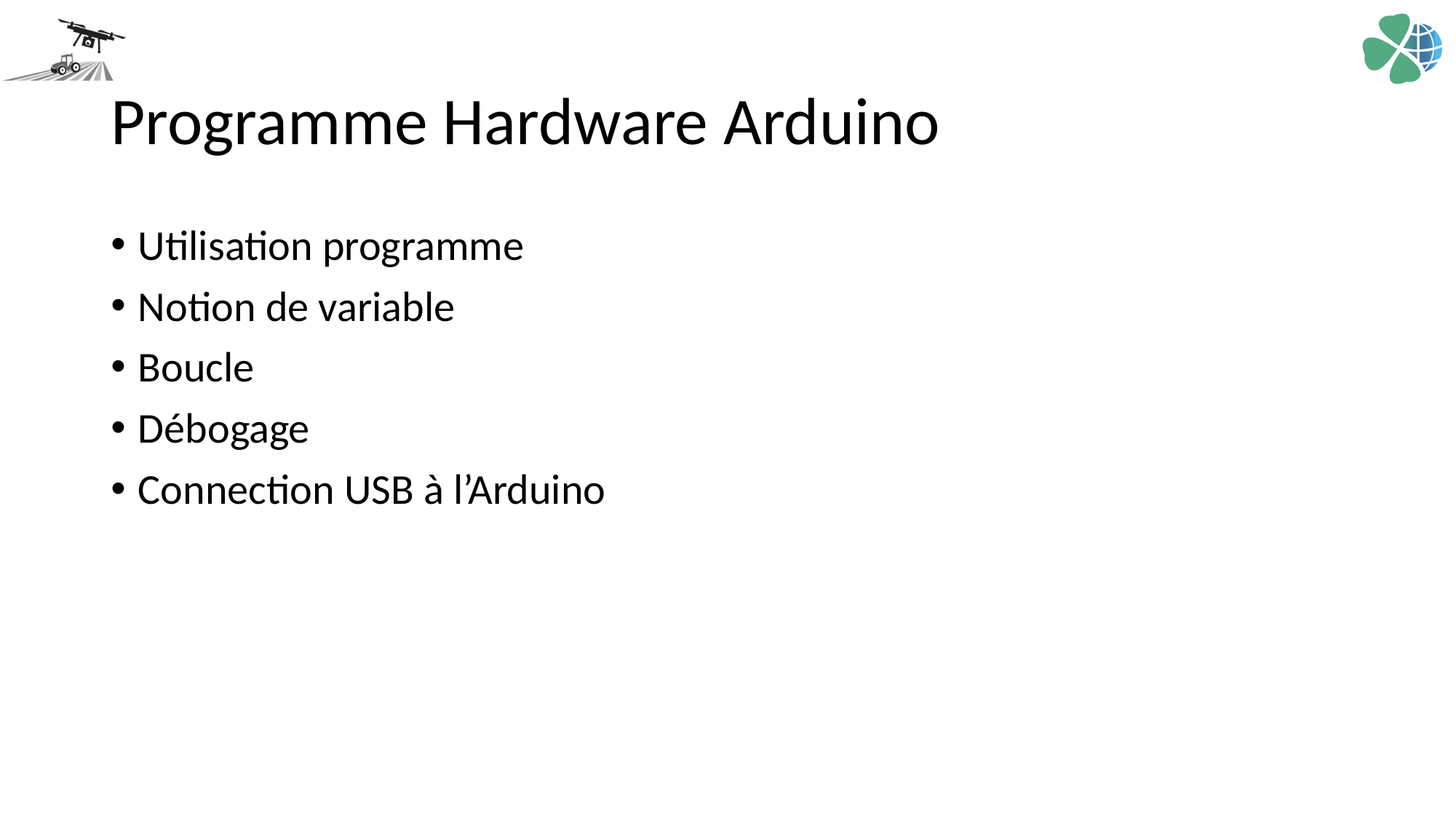

# Programme Hardware Arduino
Utilisation programme
Notion de variable
Boucle
Débogage
Connection USB à l’Arduino